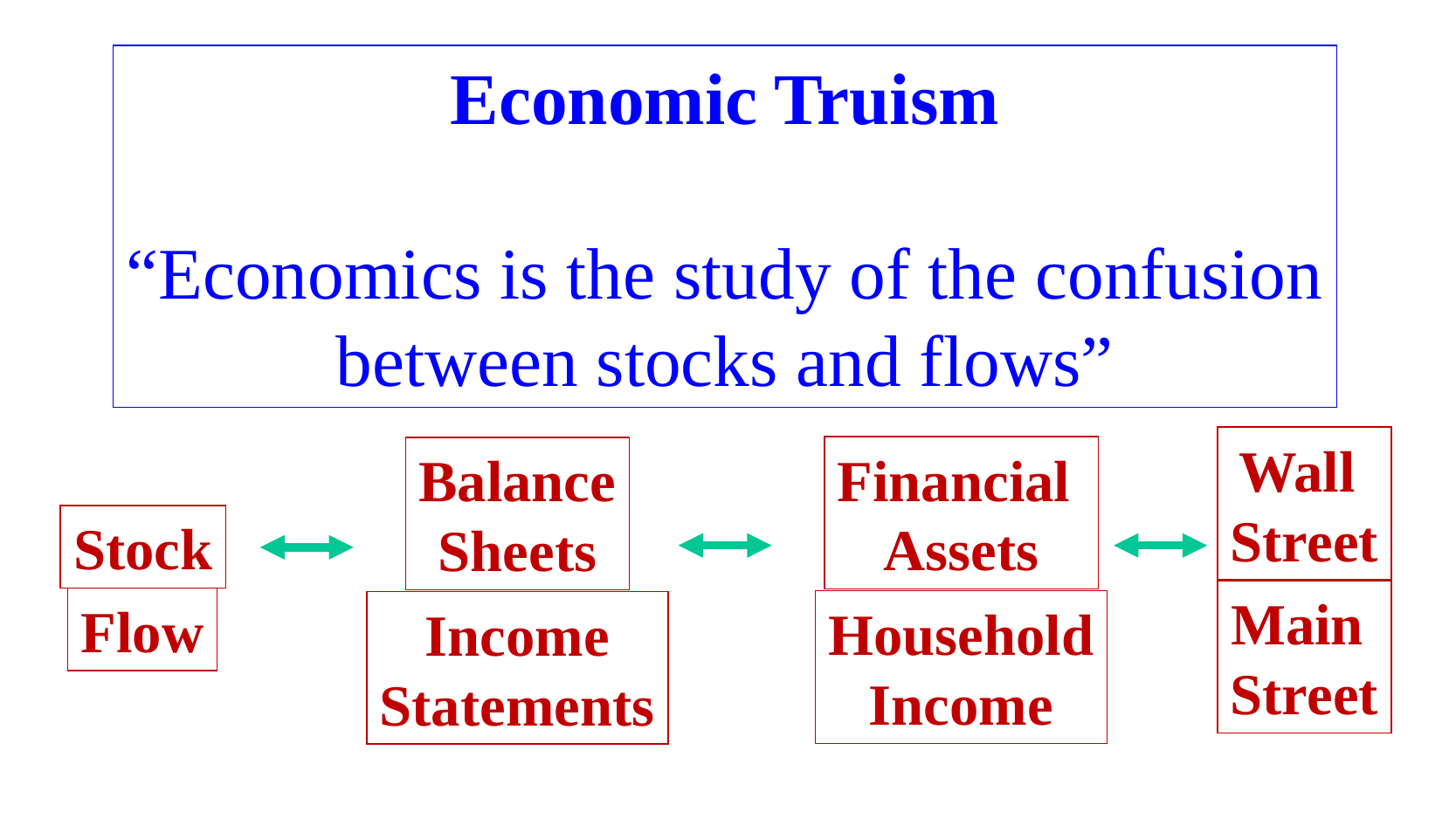

Economic Truism

“Economics is the study of the confusion
between stocks and flows”
Wall
Street
Financial
Assets
Balance
Sheets
Stock
Main
Street
Flow
Household
Income
Income
Statements